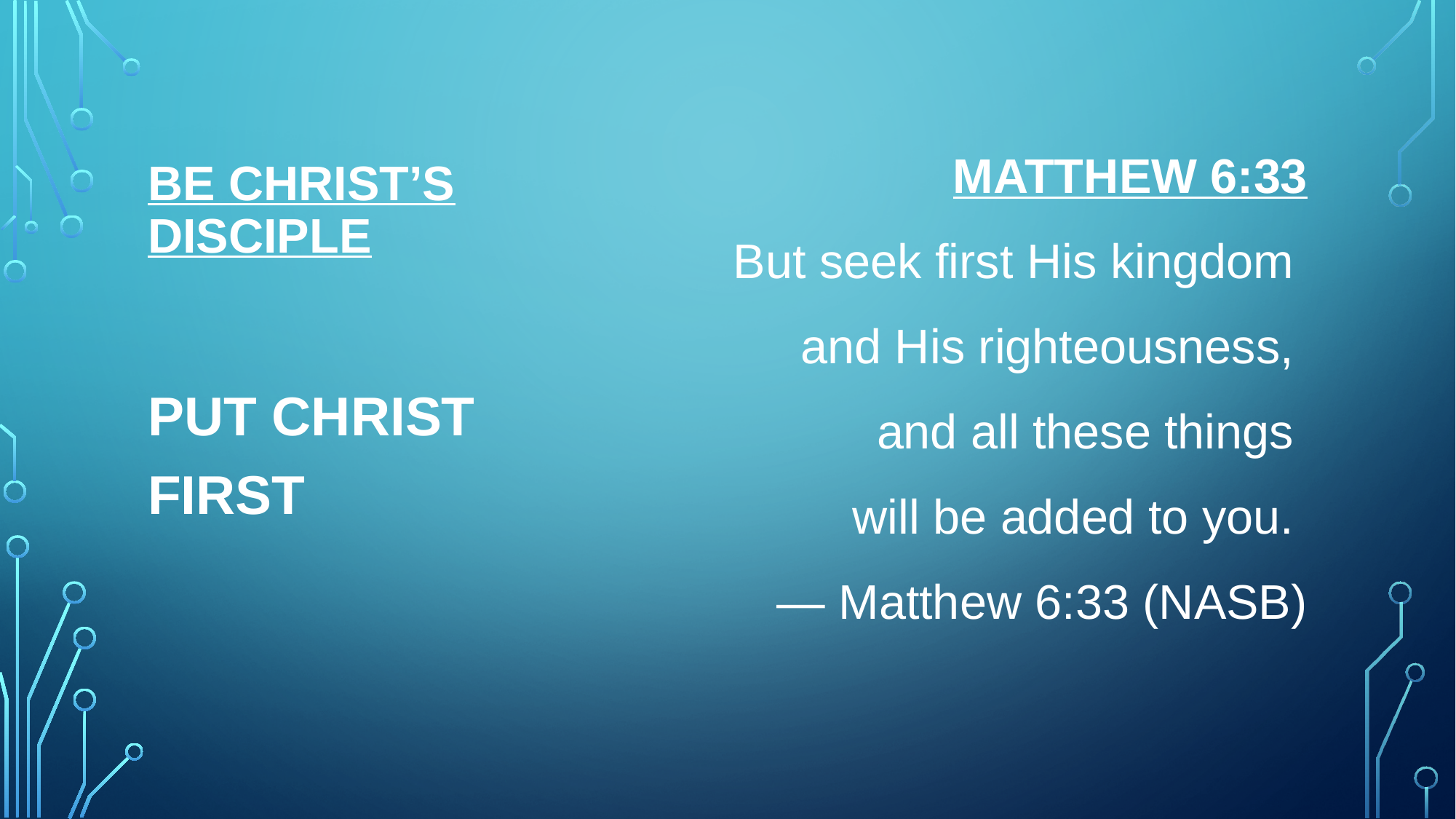

MATTHEW 6:33
But seek first His kingdom
and His righteousness,
and all these things
will be added to you.
— Matthew 6:33 (NASB)
# BE CHRIST’S DISCIPLE

PUT CHRIST FIRST